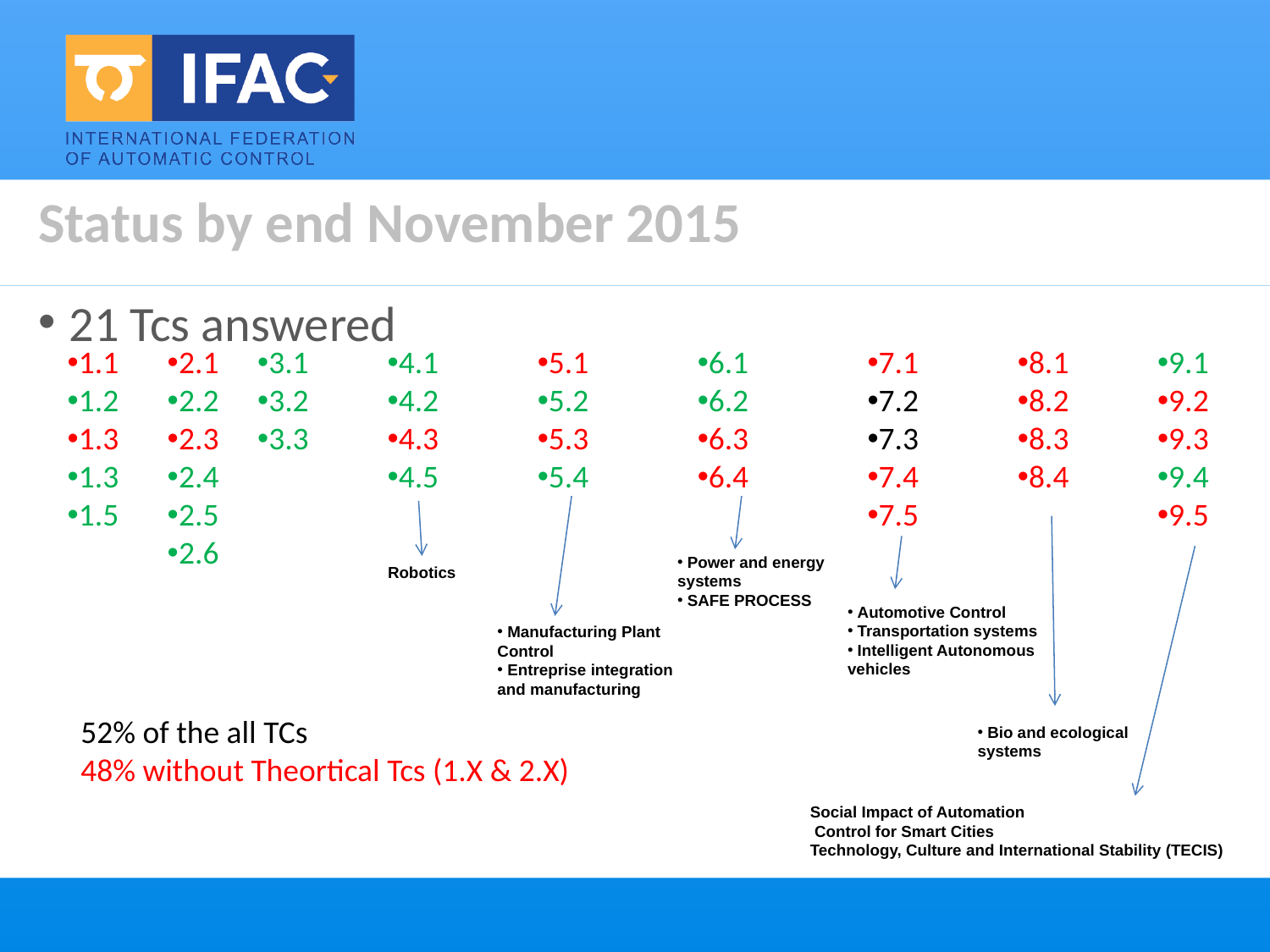

# Status by end November 2015
21 Tcs answered

1.1
1.2
1.3
1.3
1.5
2.1
2.2
2.3
2.4
2.5
2.6
3.1
3.2
3.3
4.1
4.2
4.3
4.5
5.1
5.2
5.3
5.4
6.1
6.2
6.3
6.4
7.1
7.2
7.3
7.4
7.5
8.1
8.2
8.3
8.4
9.1
9.2
9.3
9.4
9.5
 Power and energy systems
 SAFE PROCESS
Robotics
 Automotive Control
 Transportation systems
 Intelligent Autonomous vehicles
 Manufacturing Plant Control
 Entreprise integration and manufacturing
52% of the all TCs
48% without Theortical Tcs (1.X & 2.X)
 Bio and ecological systems
Social Impact of Automation
 Control for Smart Cities
Technology, Culture and International Stability (TECIS)